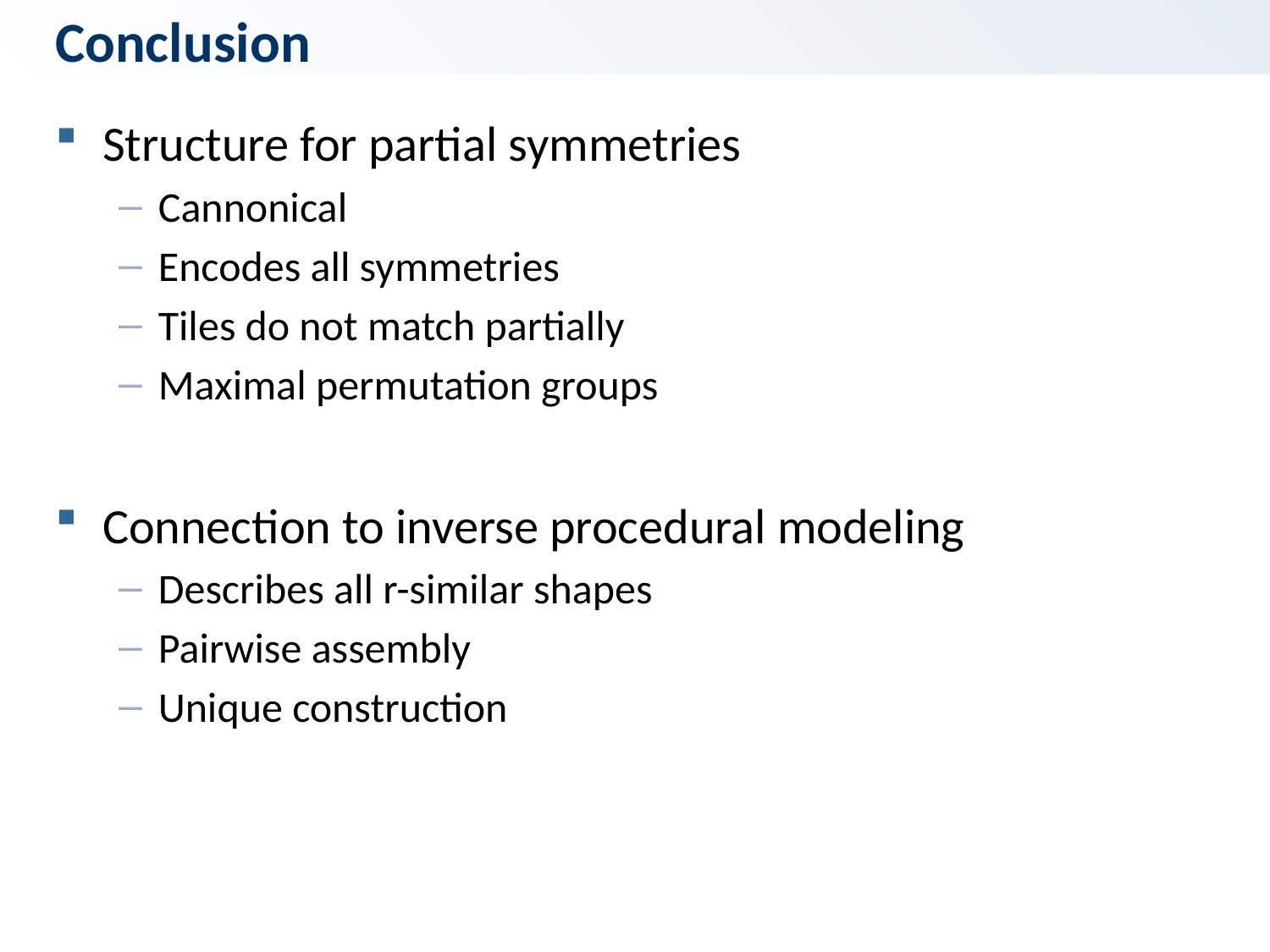

# Conclusion
Structure for partial symmetries
Cannonical
Encodes all symmetries
Tiles do not match partially
Maximal permutation groups

Connection to inverse procedural modeling
Describes all r-similar shapes
Pairwise assembly
Unique construction